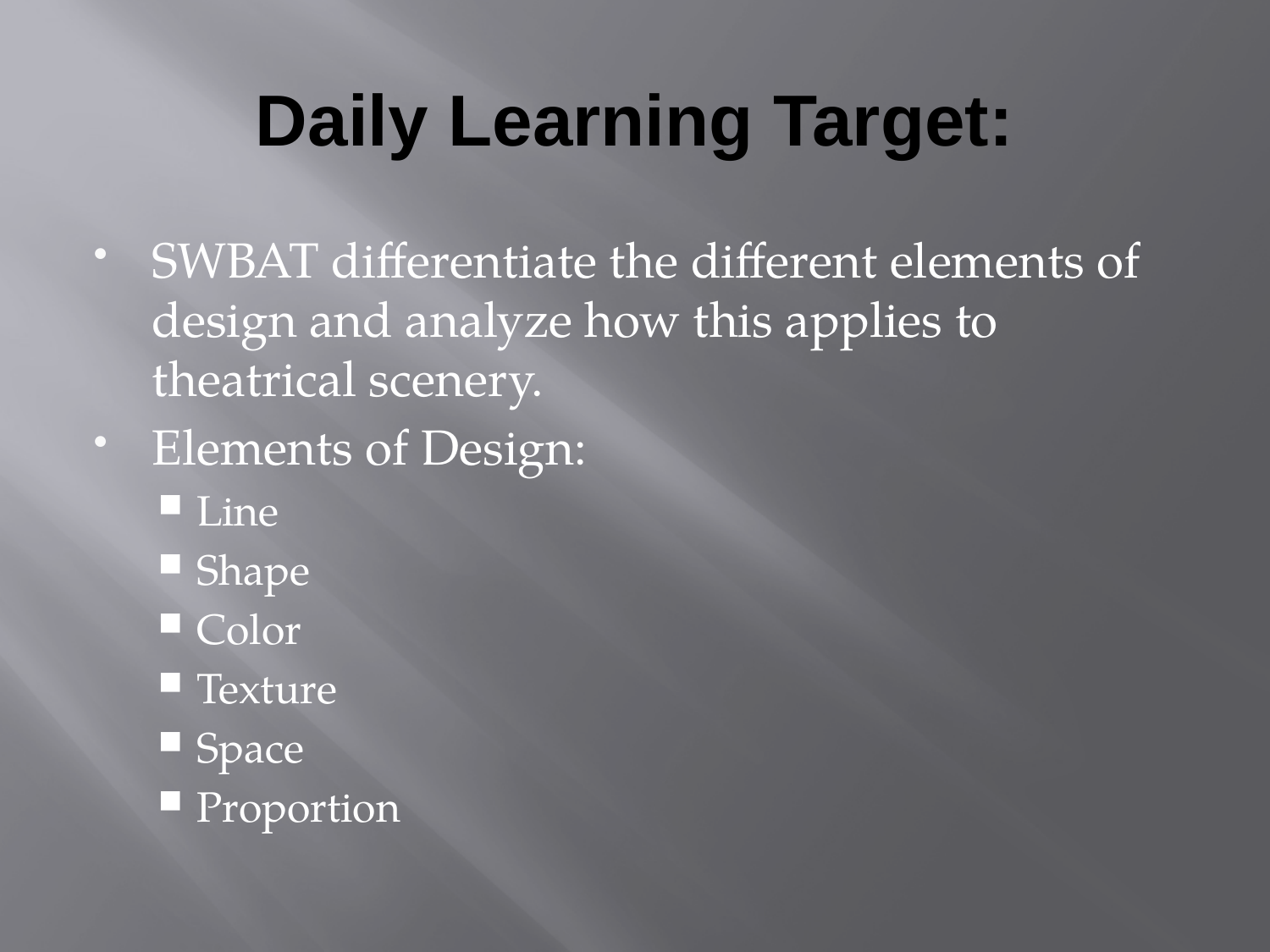

# Daily Learning Target:
SWBAT differentiate the different elements of design and analyze how this applies to theatrical scenery.
Elements of Design:
Line
Shape
Color
Texture
Space
Proportion